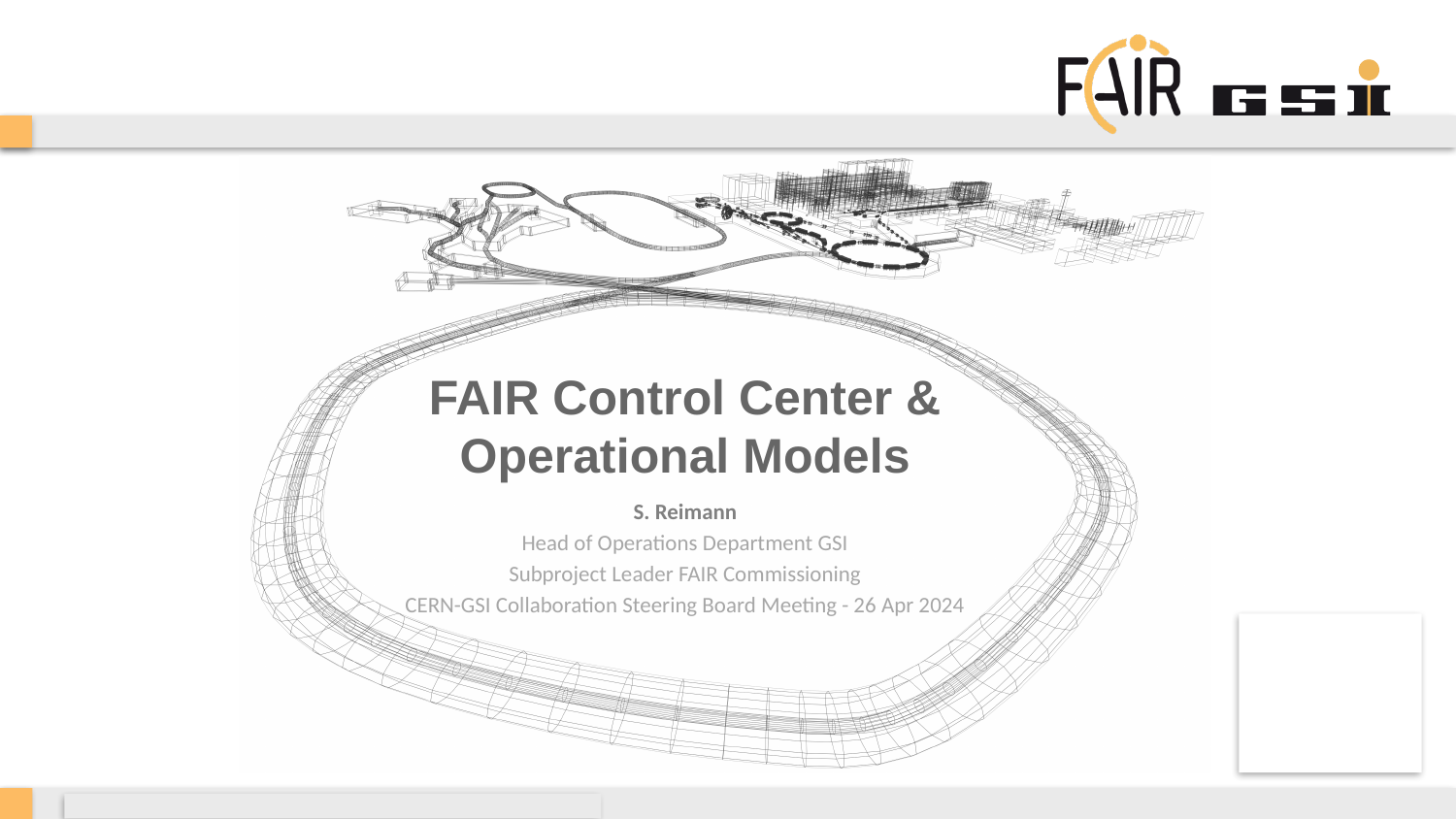

# FAIR Control Center & Operational Models
S. Reimann
Head of Operations Department GSI
Subproject Leader FAIR Commissioning
CERN-GSI Collaboration Steering Board Meeting - 26 Apr 2024